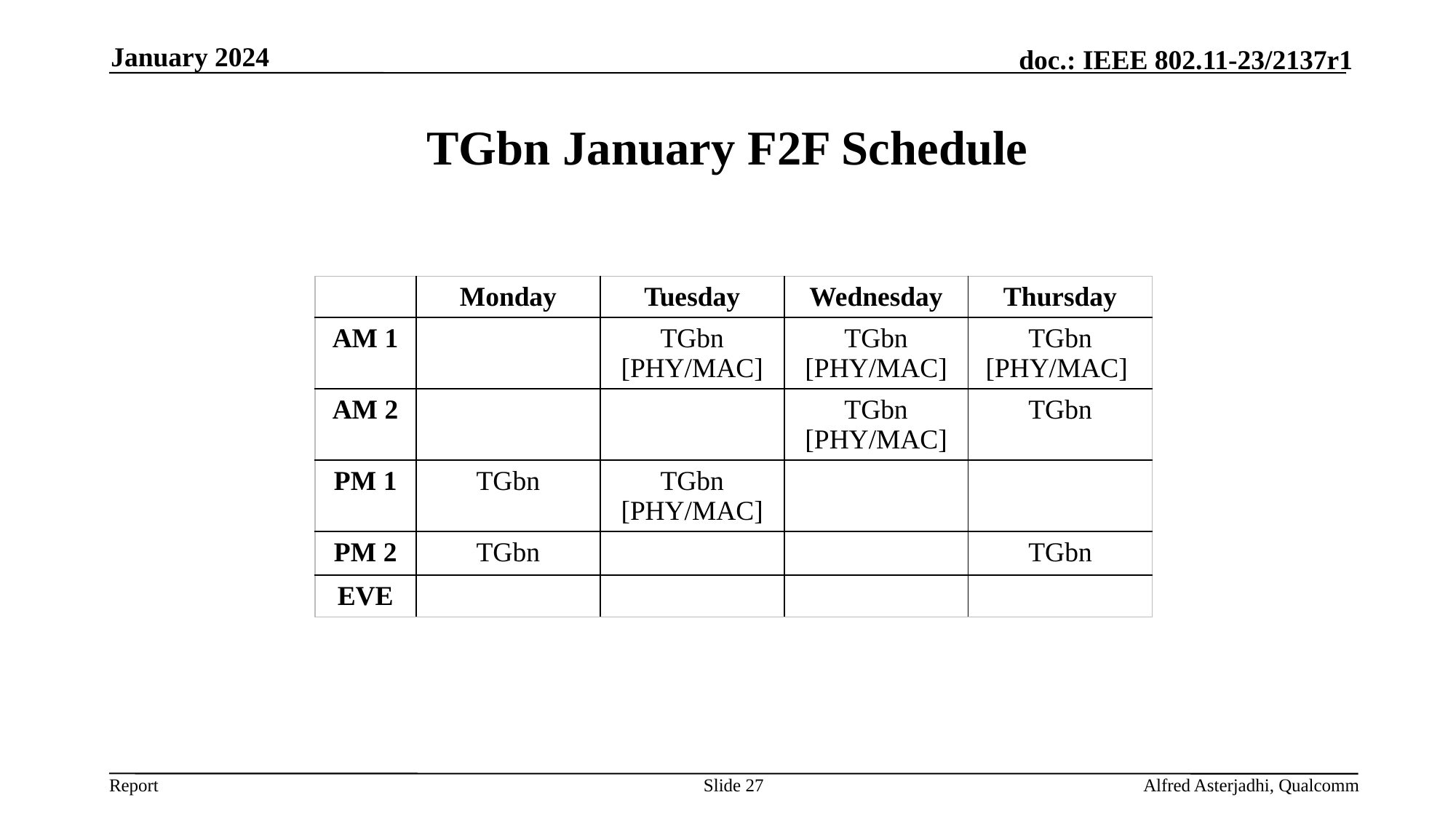

January 2024
# TGbn January F2F Schedule
|  | Monday | Tuesday | Wednesday | Thursday |
| --- | --- | --- | --- | --- |
| AM 1 |  | TGbn [PHY/MAC] | TGbn [PHY/MAC] | TGbn [PHY/MAC] |
| AM 2 |  |  | TGbn [PHY/MAC] | TGbn |
| PM 1 | TGbn | TGbn [PHY/MAC] |  |  |
| PM 2 | TGbn |  |  | TGbn |
| EVE |  |  |  |  |
Slide 27
Alfred Asterjadhi, Qualcomm